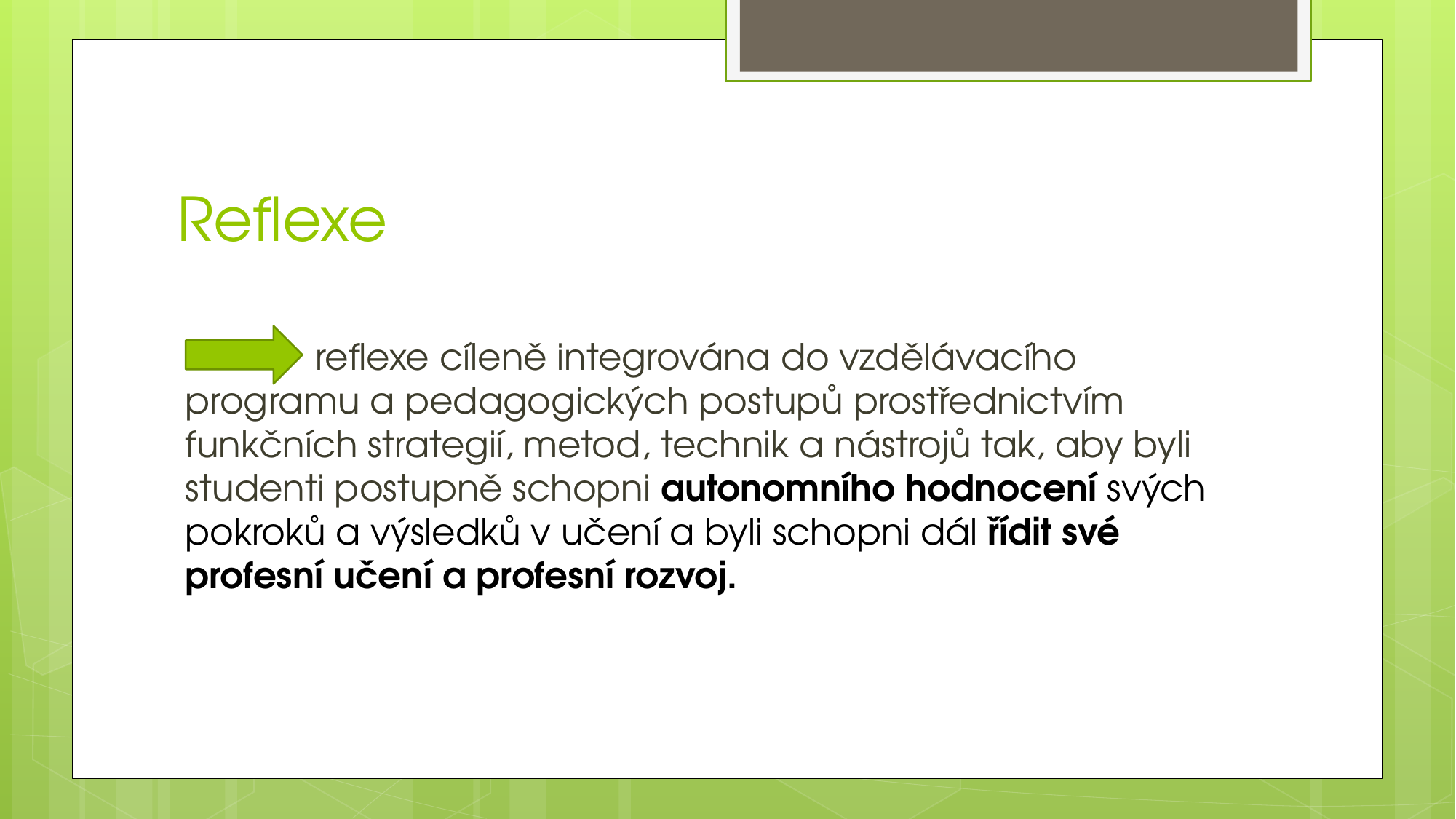

# Reflexe

             reflexe cíleně integrována do vzdělávacího programu a pedagogických postupů prostřednictvím funkčních strategií, metod, technik a nástrojů tak, aby byli studenti postupně schopni autonomního hodnocení svých pokroků a výsledků v učení a byli schopni dál řídit své profesní učení a profesní rozvoj.